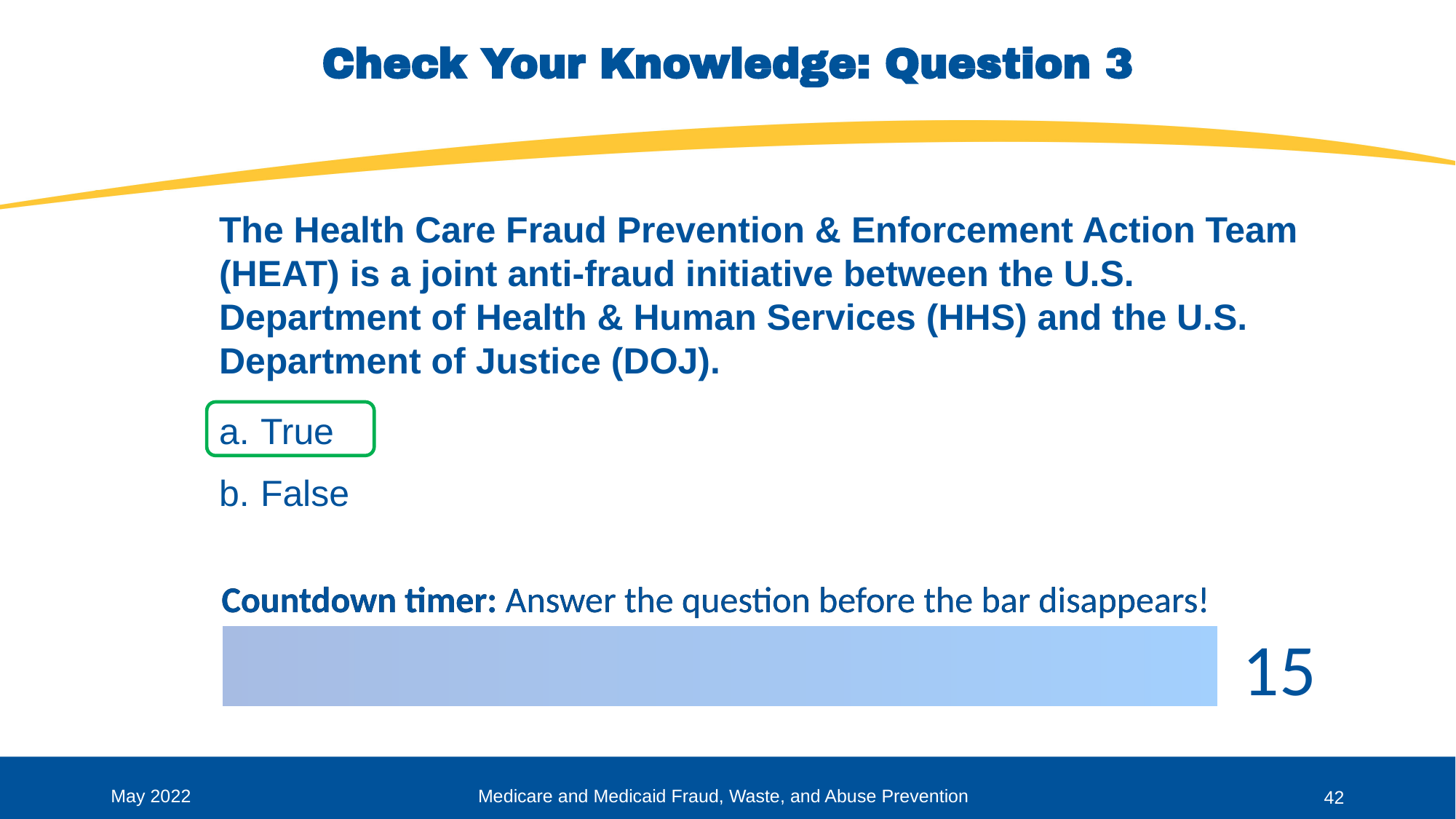

# Check Your Knowledge: Question 3
The Health Care Fraud Prevention & Enforcement Action Team (HEAT) is a joint anti-fraud initiative between the U.S. Department of Health & Human Services (HHS) and the U.S. Department of Justice (DOJ).
True
False

Medicare and Medicaid Fraud, Waste, and Abuse Prevention
May 2022
42